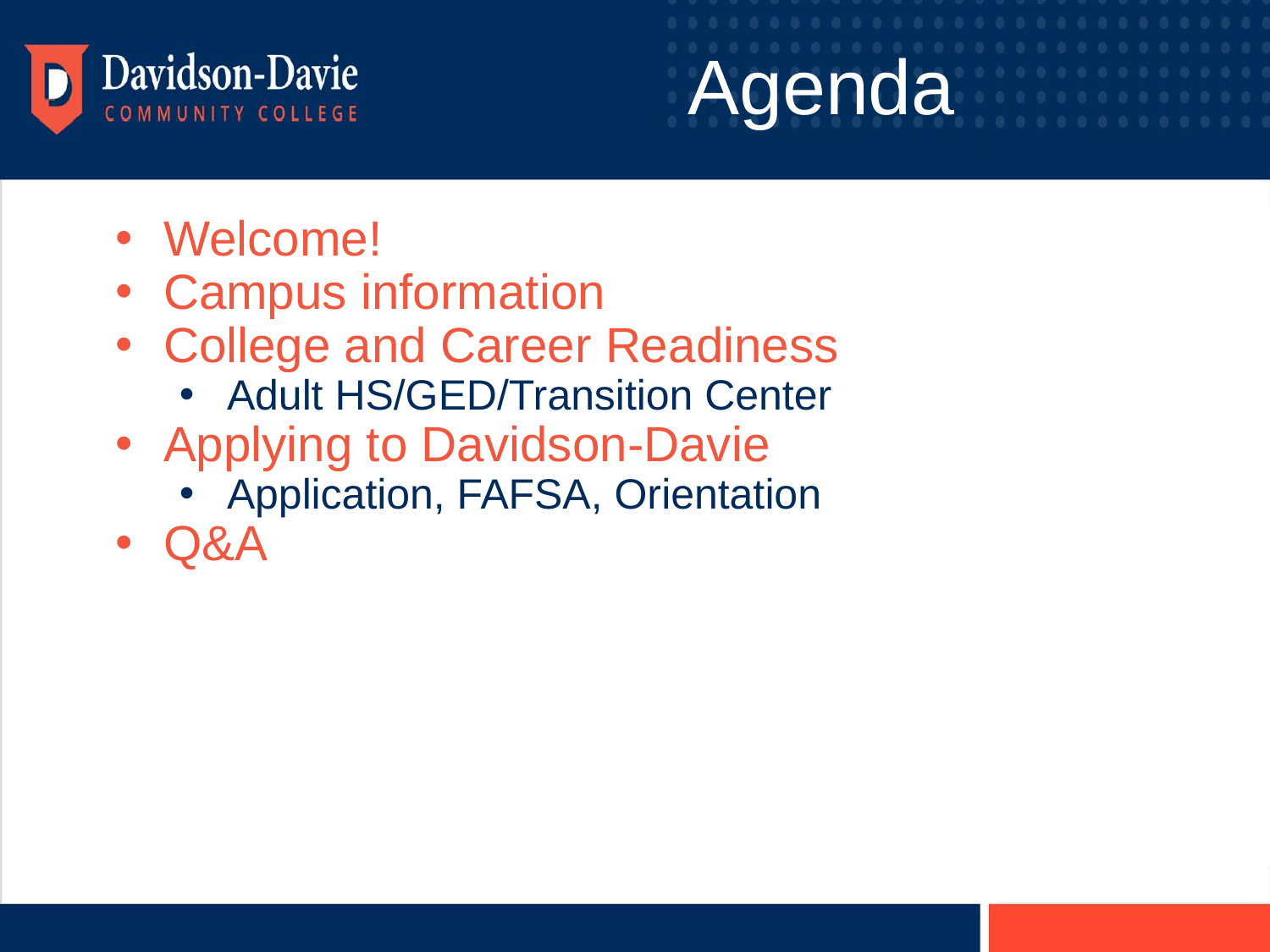

# Agenda
Welcome!
Campus information
College and Career Readiness
Adult HS/GED/Transition Center
Applying to Davidson-Davie
Application, FAFSA, Orientation
Q&A